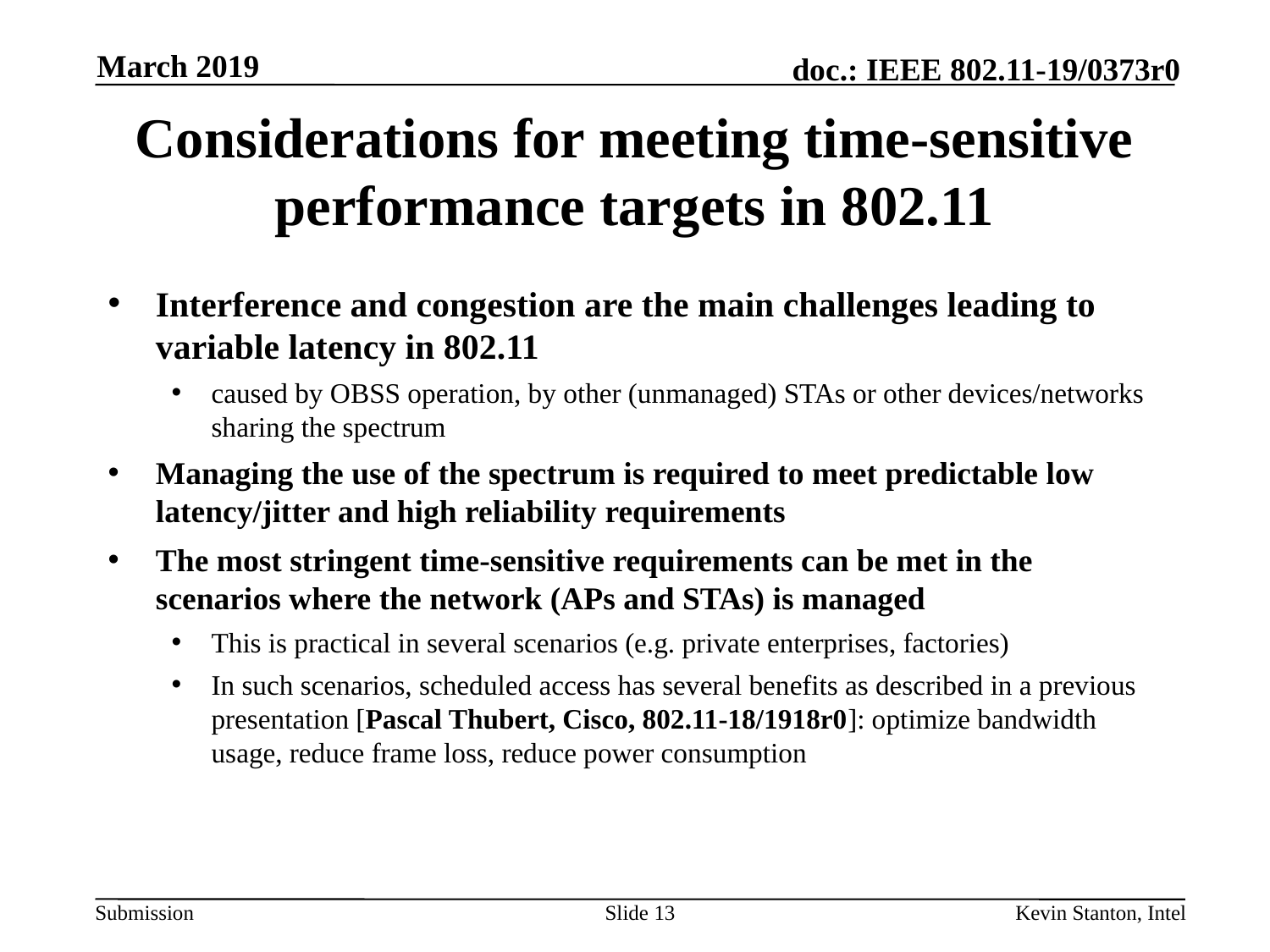

March 2019
# Considerations for meeting time-sensitive performance targets in 802.11
Interference and congestion are the main challenges leading to variable latency in 802.11
caused by OBSS operation, by other (unmanaged) STAs or other devices/networks sharing the spectrum
Managing the use of the spectrum is required to meet predictable low latency/jitter and high reliability requirements
The most stringent time-sensitive requirements can be met in the scenarios where the network (APs and STAs) is managed
This is practical in several scenarios (e.g. private enterprises, factories)
In such scenarios, scheduled access has several benefits as described in a previous presentation [Pascal Thubert, Cisco, 802.11-18/1918r0]: optimize bandwidth usage, reduce frame loss, reduce power consumption

Slide 13
Kevin Stanton, Intel